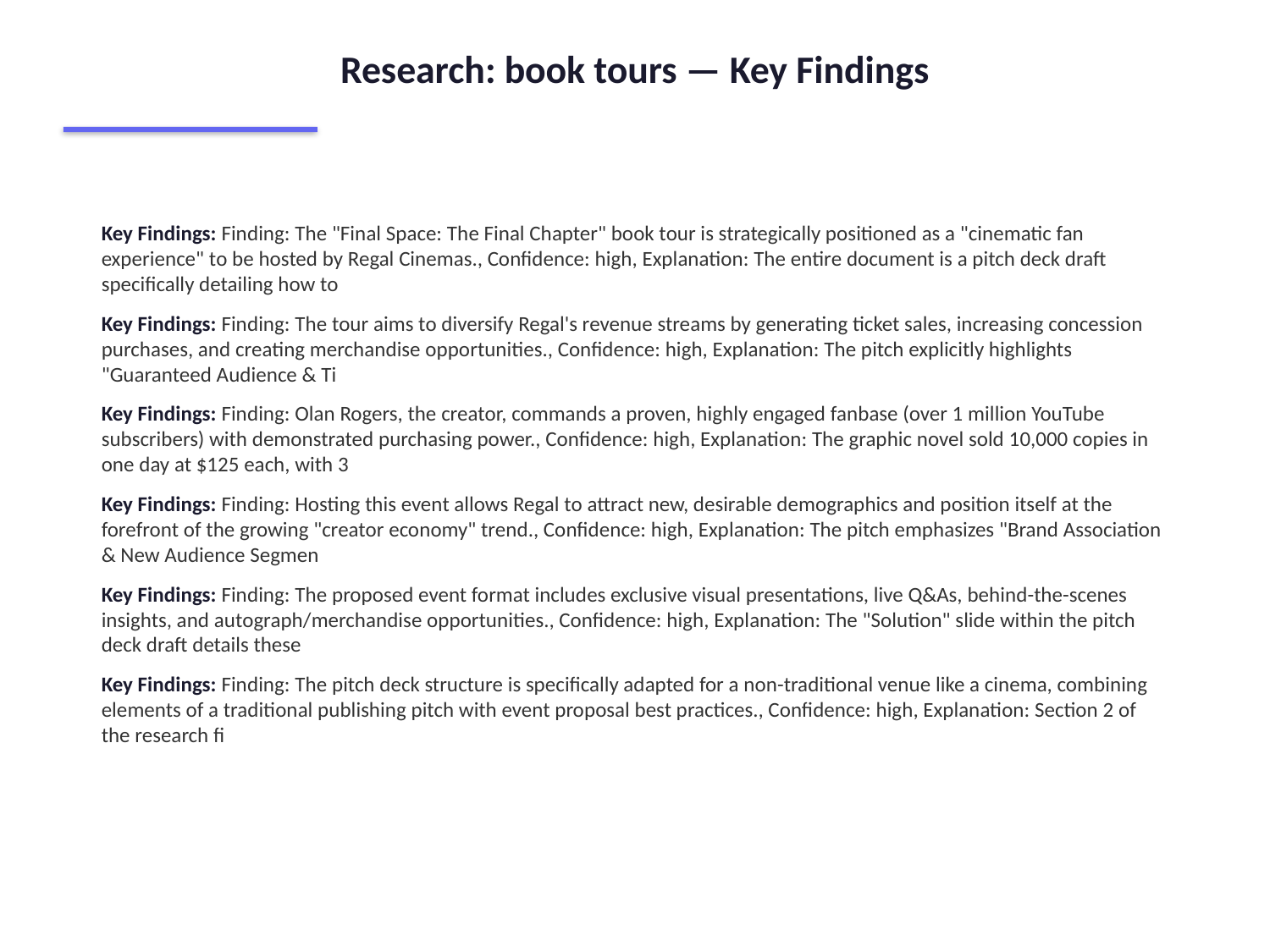

Research: book tours — Key Findings

Key Findings: Finding: The "Final Space: The Final Chapter" book tour is strategically positioned as a "cinematic fan experience" to be hosted by Regal Cinemas., Confidence: high, Explanation: The entire document is a pitch deck draft specifically detailing how to
Key Findings: Finding: The tour aims to diversify Regal's revenue streams by generating ticket sales, increasing concession purchases, and creating merchandise opportunities., Confidence: high, Explanation: The pitch explicitly highlights "Guaranteed Audience & Ti
Key Findings: Finding: Olan Rogers, the creator, commands a proven, highly engaged fanbase (over 1 million YouTube subscribers) with demonstrated purchasing power., Confidence: high, Explanation: The graphic novel sold 10,000 copies in one day at $125 each, with 3
Key Findings: Finding: Hosting this event allows Regal to attract new, desirable demographics and position itself at the forefront of the growing "creator economy" trend., Confidence: high, Explanation: The pitch emphasizes "Brand Association & New Audience Segmen
Key Findings: Finding: The proposed event format includes exclusive visual presentations, live Q&As, behind-the-scenes insights, and autograph/merchandise opportunities., Confidence: high, Explanation: The "Solution" slide within the pitch deck draft details these
Key Findings: Finding: The pitch deck structure is specifically adapted for a non-traditional venue like a cinema, combining elements of a traditional publishing pitch with event proposal best practices., Confidence: high, Explanation: Section 2 of the research fi